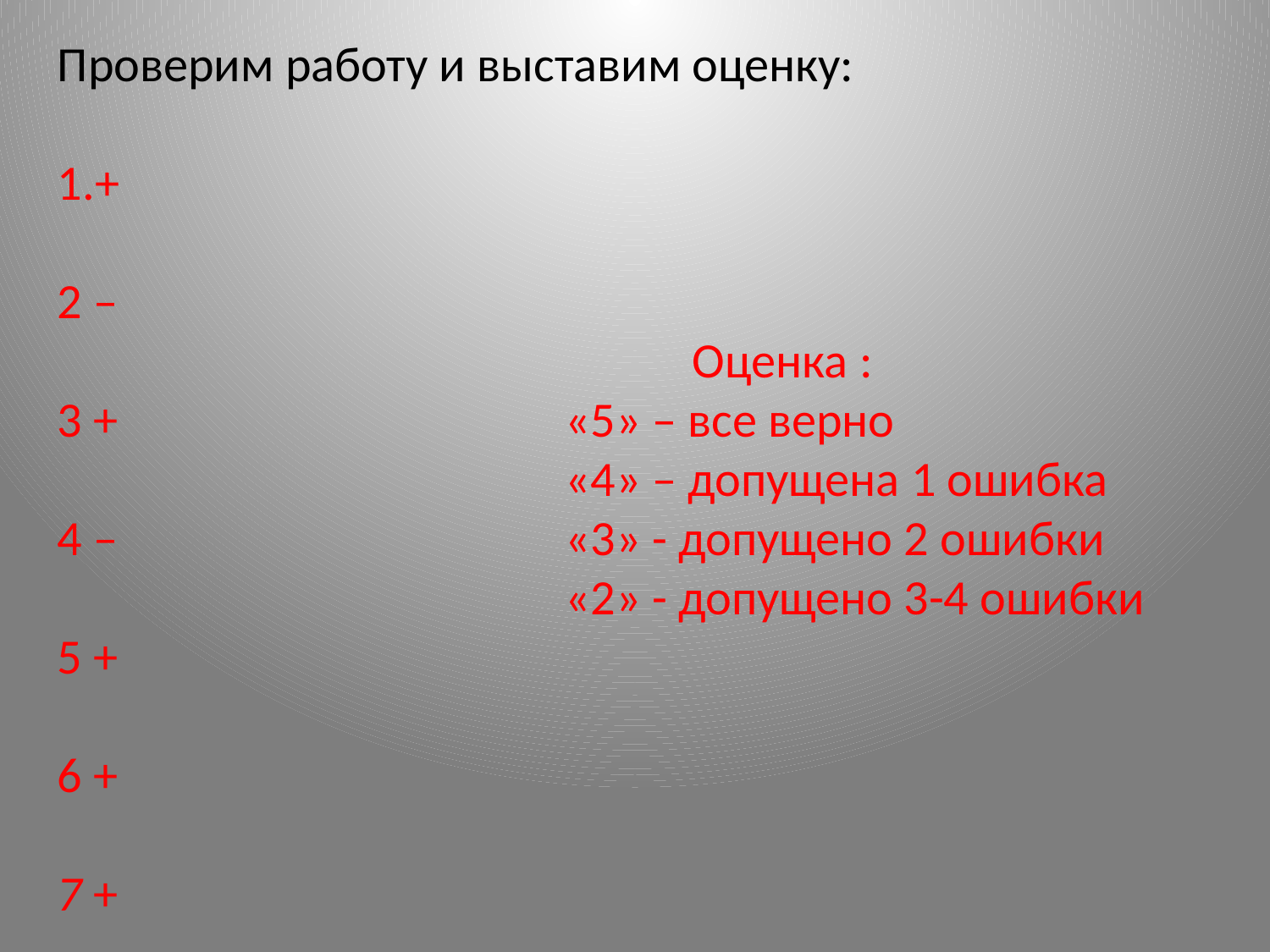

Проверим работу и выставим оценку:

1.+

2 –
 					Оценка :
3 +				«5» – все верно
  				«4» – допущена 1 ошибка
4 –				«3» - допущено 2 ошибки
 				«2» - допущено 3-4 ошибки
5 +

6 +

7 +